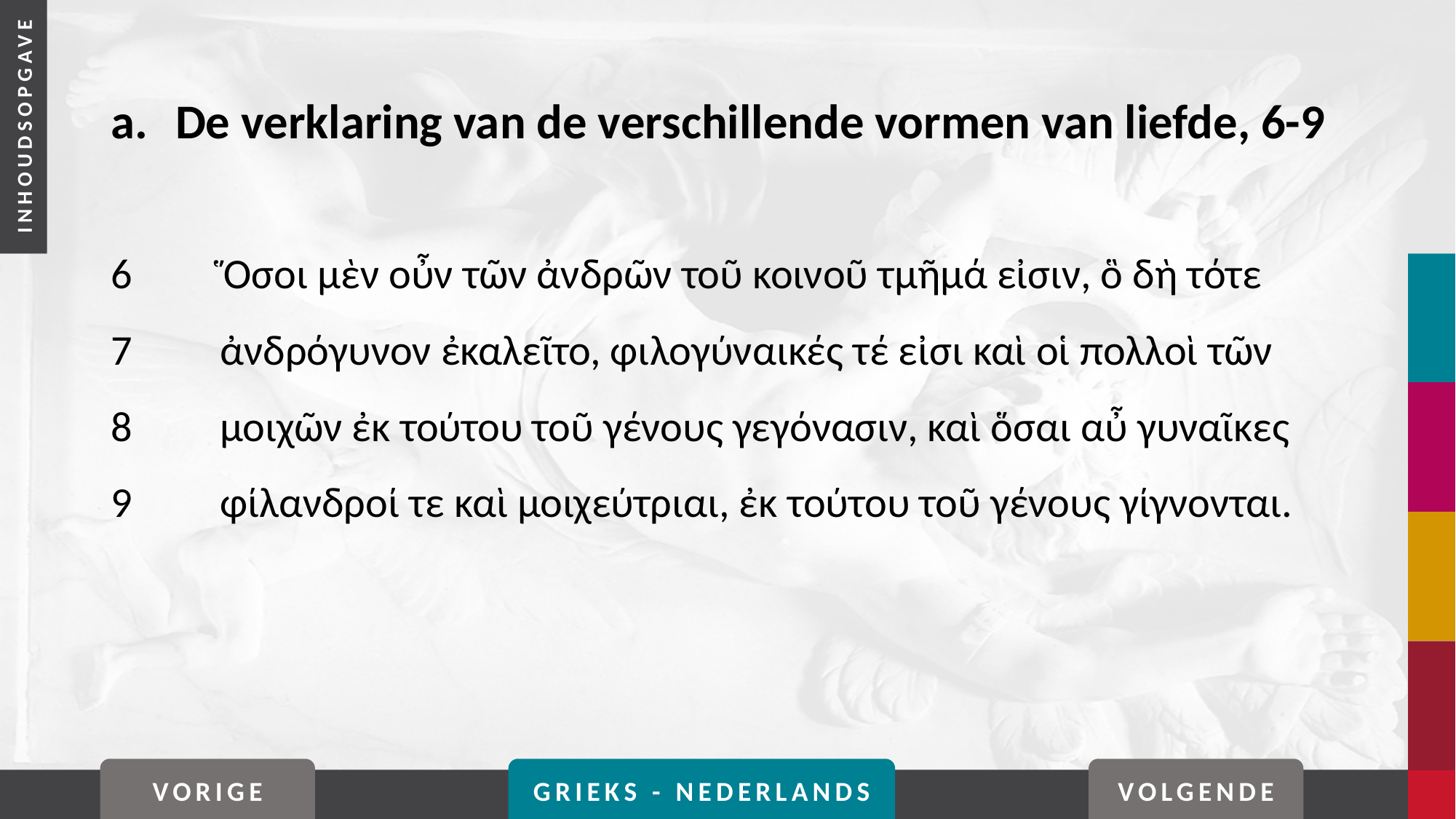

# a.	De verklaring van de verschillende vormen van liefde, 6-9
6	Ὅσοι μὲν οὖν τῶν ἀνδρῶν τοῦ κοινοῦ τμῆμά εἰσιν, ὃ δὴ τότε
7	ἀνδρόγυνον ἐκαλεῖτο, φιλογύναικές τέ εἰσι καὶ οἱ πολλοὶ τῶν
8	μοιχῶν ἐκ τούτου τοῦ γένους γεγόνασιν, καὶ ὅσαι αὖ γυναῖκες
9	φίλανδροί τε καὶ μοιχεύτριαι, ἐκ τούτου τοῦ γένους γίγνονται.
VORIGE
GRIEKS - NEDERLANDS
VOLGENDE